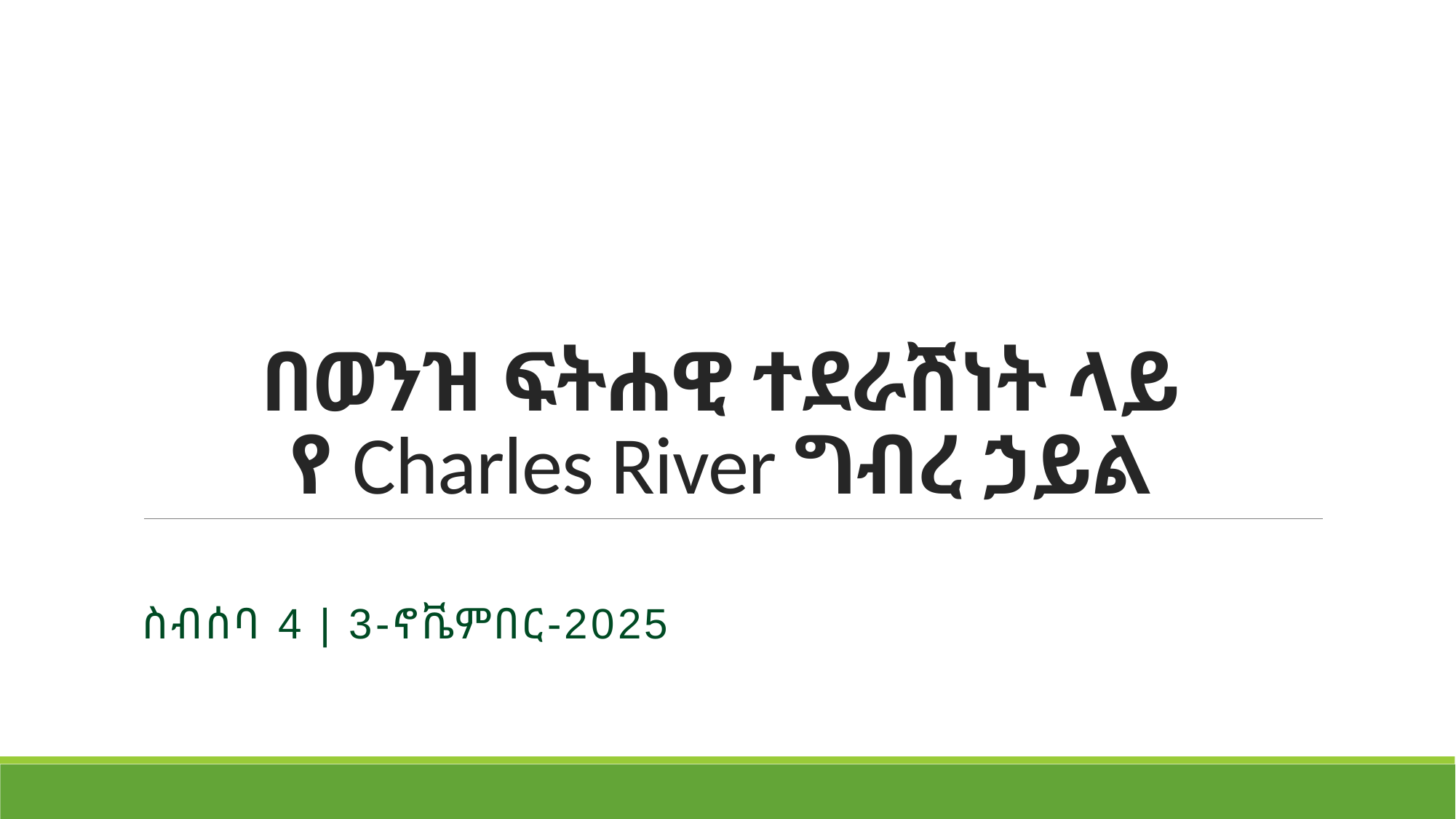

# በወንዝ ፍትሐዊ ተደራሽነት ላይ የ Charles River ግብረ ኃይል

ስብሰባ 4 | 3-ኖቬምበር-2025